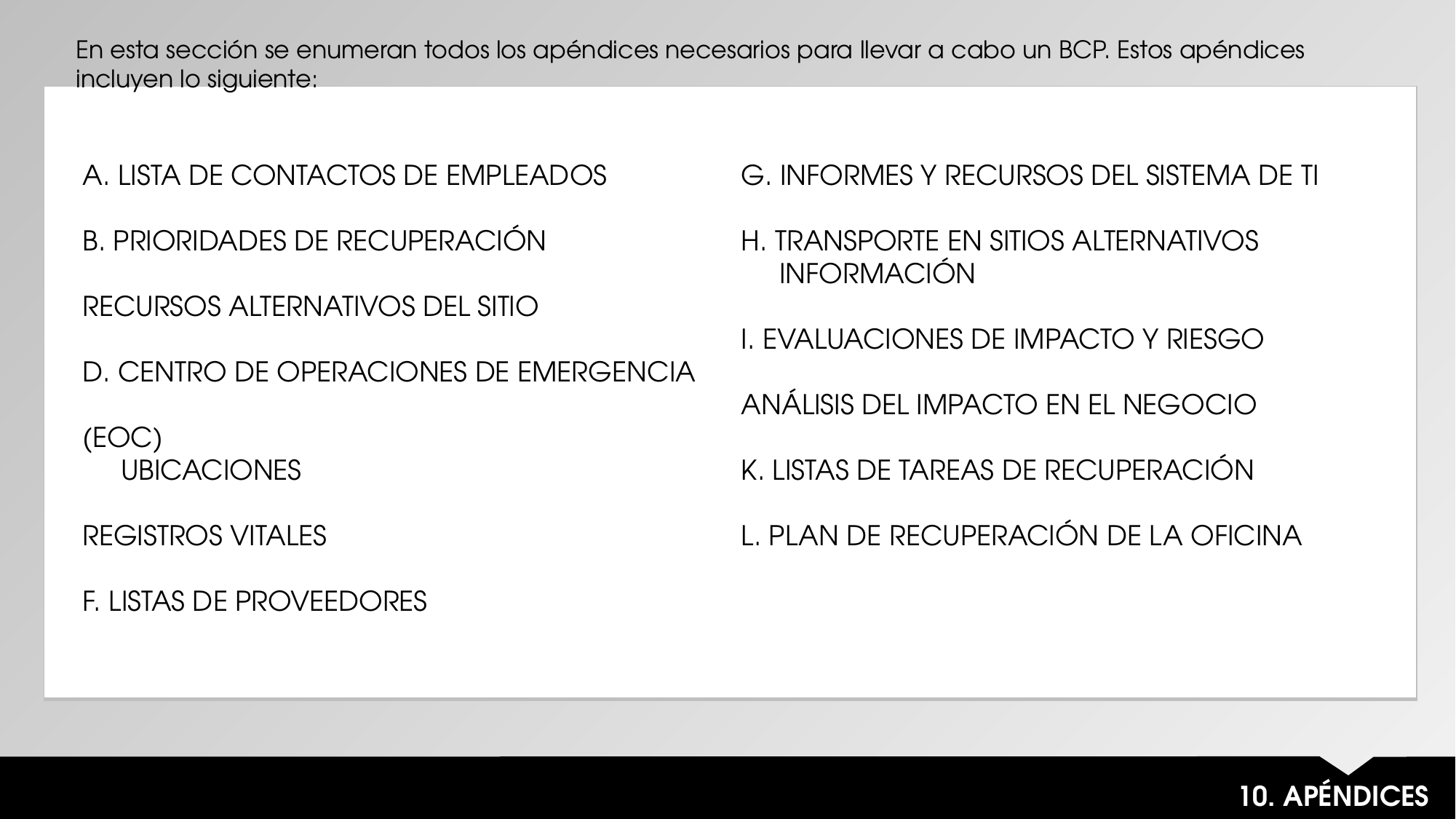

En esta sección se enumeran todos los apéndices necesarios para llevar a cabo un BCP. Estos apéndices incluyen lo siguiente:
|  |
| --- |
A. LISTA DE CONTACTOS DE EMPLEADOS
B. PRIORIDADES DE RECUPERACIÓN
RECURSOS ALTERNATIVOS DEL SITIO
D. CENTRO DE OPERACIONES DE EMERGENCIA (EOC)
     UBICACIONES
REGISTROS VITALES
F. LISTAS DE PROVEEDORES
G. INFORMES Y RECURSOS DEL SISTEMA DE TI
H. TRANSPORTE EN SITIOS ALTERNATIVOS
     INFORMACIÓN
I. EVALUACIONES DE IMPACTO Y RIESGO
ANÁLISIS DEL IMPACTO EN EL NEGOCIO
K. LISTAS DE TAREAS DE RECUPERACIÓN
L. PLAN DE RECUPERACIÓN DE LA OFICINA

10. APÉNDICES